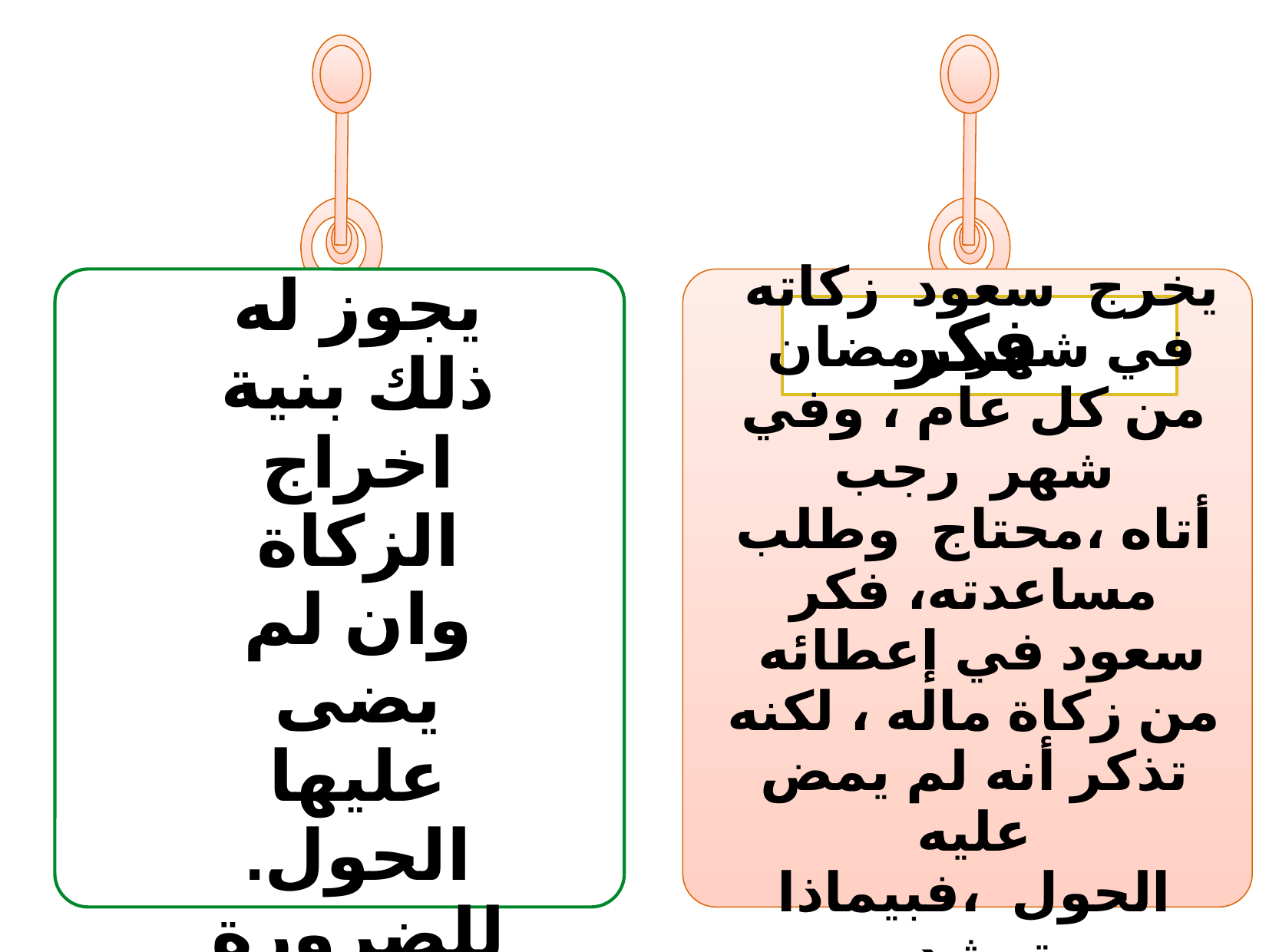

فكر
يجوز له ذلك بنية اخراج الزكاة وان لم يضى عليها الحول. للضرورة
يخرج  سعود  زكاته  في شهر رمضان  من كل عام ، وفي شهر  رجب أتاه ،محتاج  وطلب مساعدته، فكر سعود في إعطائه  من زكاة ماله ، لكنه تذكر أنه لم يمض عليه الحول  ،فبيماذا ترشده